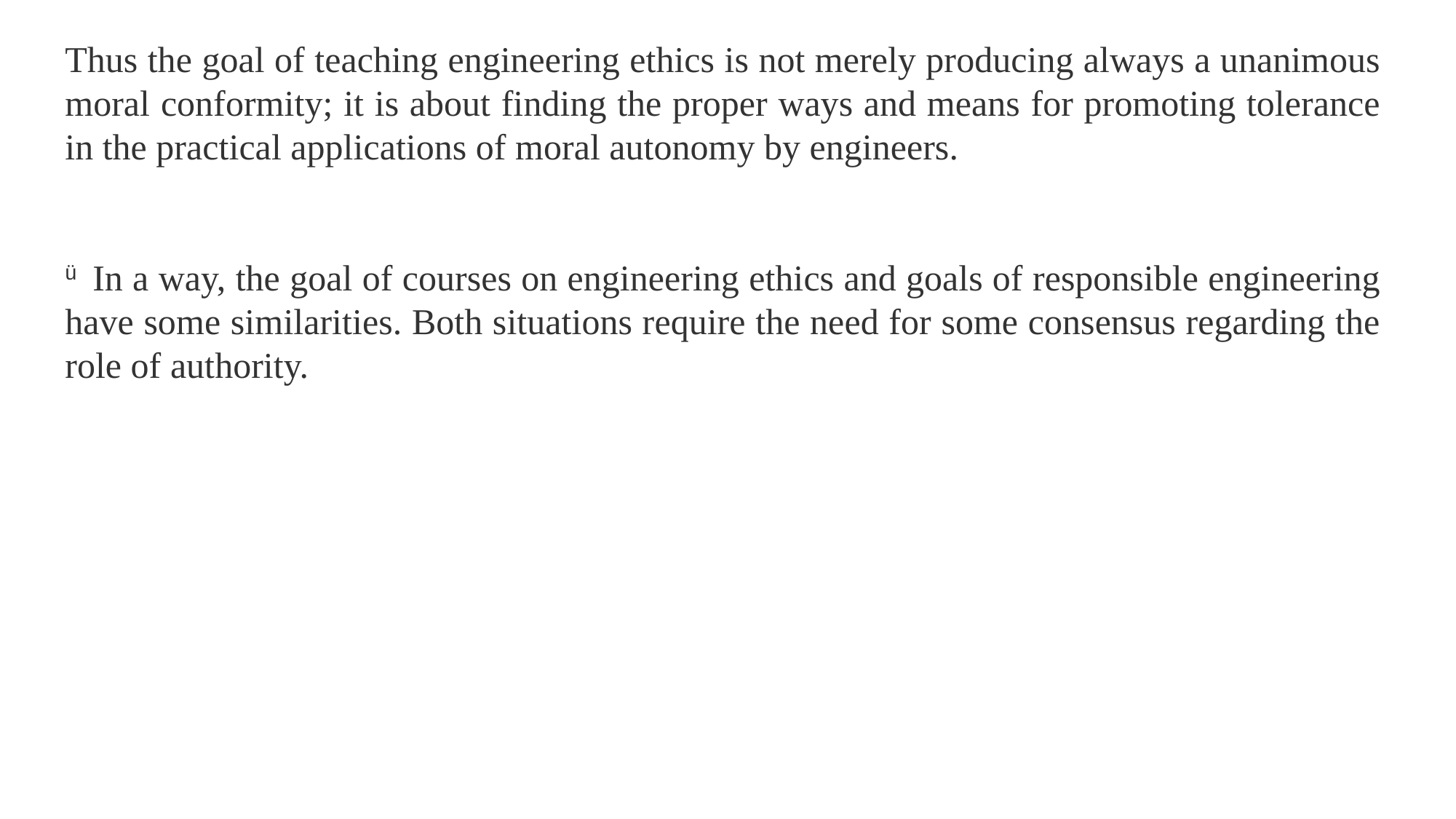

Thus the goal of teaching engineering ethics is not merely producing always a unanimous moral conformity; it is about finding the proper ways and means for promoting tolerance in the practical applications of moral autonomy by engineers.

ü   In a way, the goal of courses on engineering ethics and goals of responsible engineering have some similarities. Both situations require the need for some consensus regarding the role of authority.